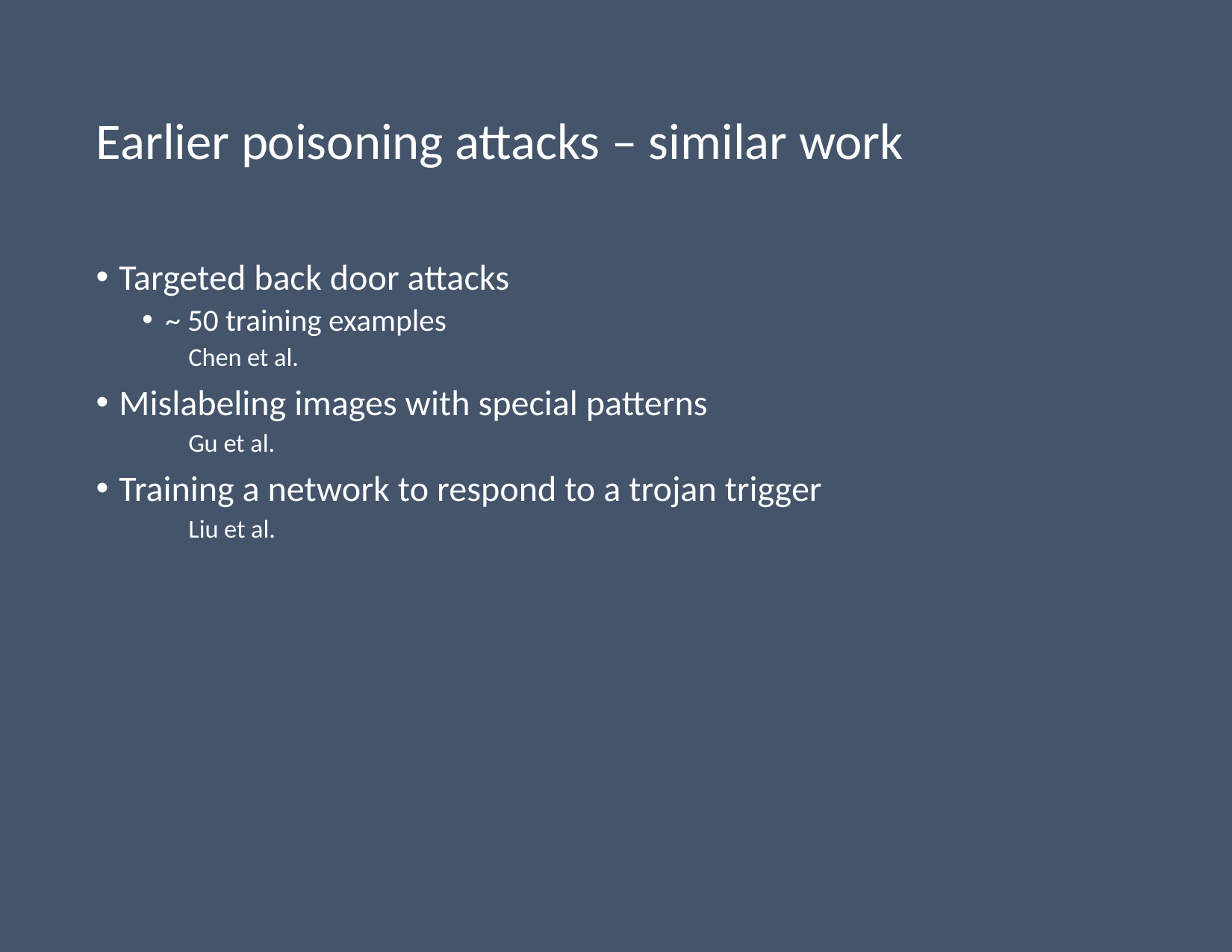

# Earlier poisoning attacks – similar work
Targeted back door attacks
~ 50 training examples
Chen et al.
Mislabeling images with special patterns
Gu et al.
Training a network to respond to a trojan trigger
Liu et al.